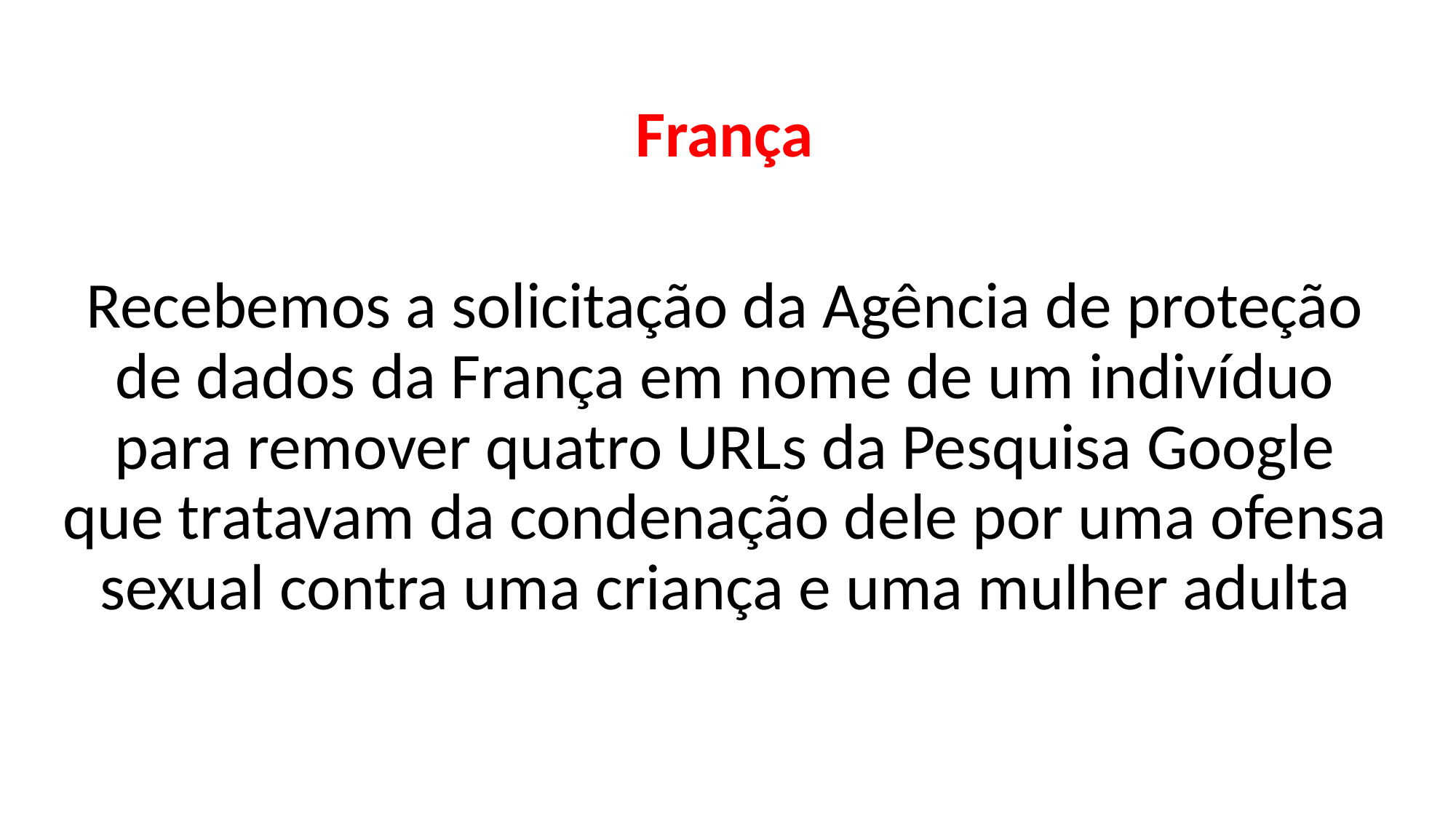

França

Recebemos a solicitação da Agência de proteção de dados da França em nome de um indivíduo para remover quatro URLs da Pesquisa Google que tratavam da condenação dele por uma ofensa sexual contra uma criança e uma mulher adulta